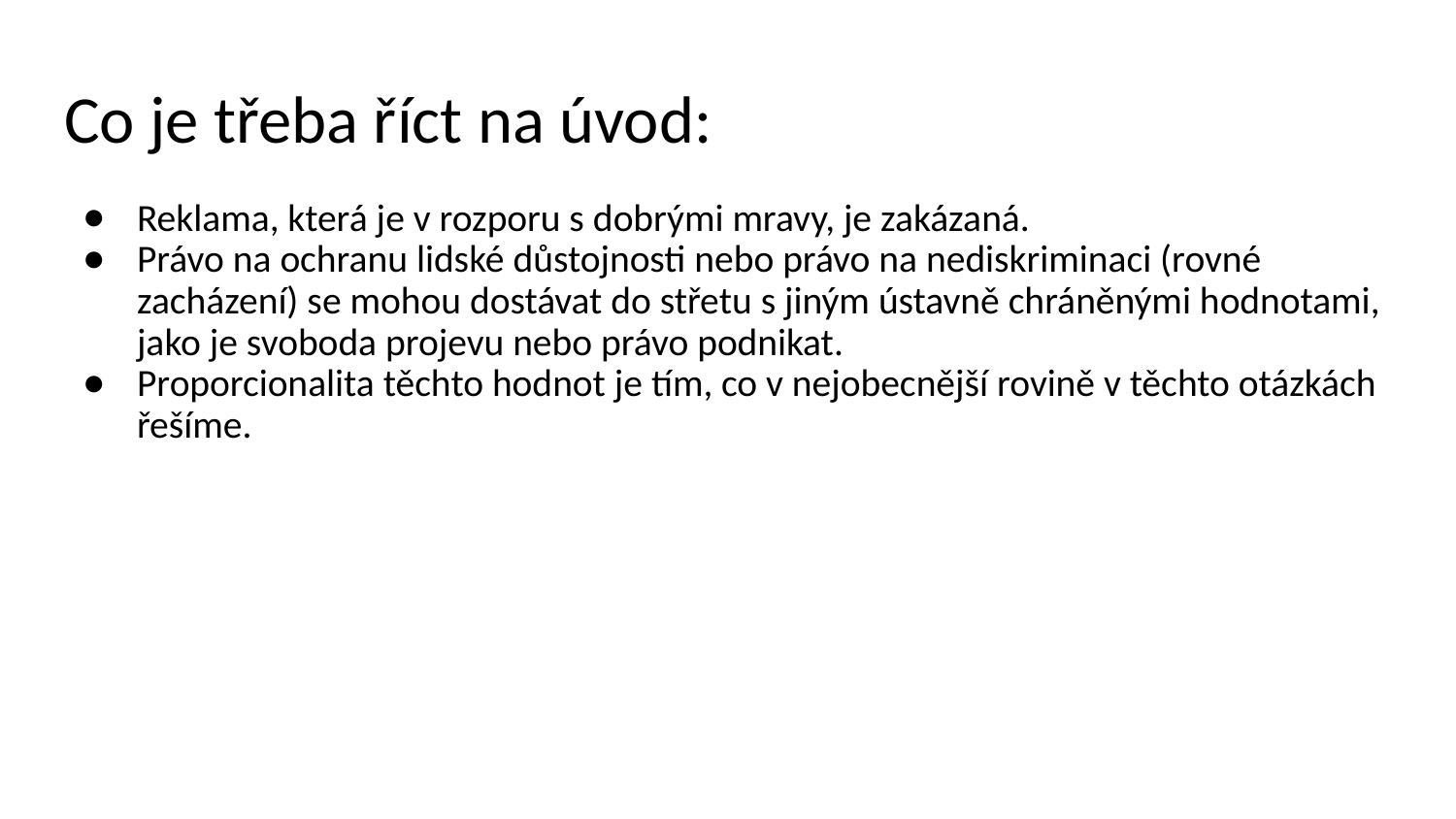

# Co je třeba říct na úvod:
Reklama, která je v rozporu s dobrými mravy, je zakázaná.
Právo na ochranu lidské důstojnosti nebo právo na nediskriminaci (rovné zacházení) se mohou dostávat do střetu s jiným ústavně chráněnými hodnotami, jako je svoboda projevu nebo právo podnikat.
Proporcionalita těchto hodnot je tím, co v nejobecnější rovině v těchto otázkách řešíme.